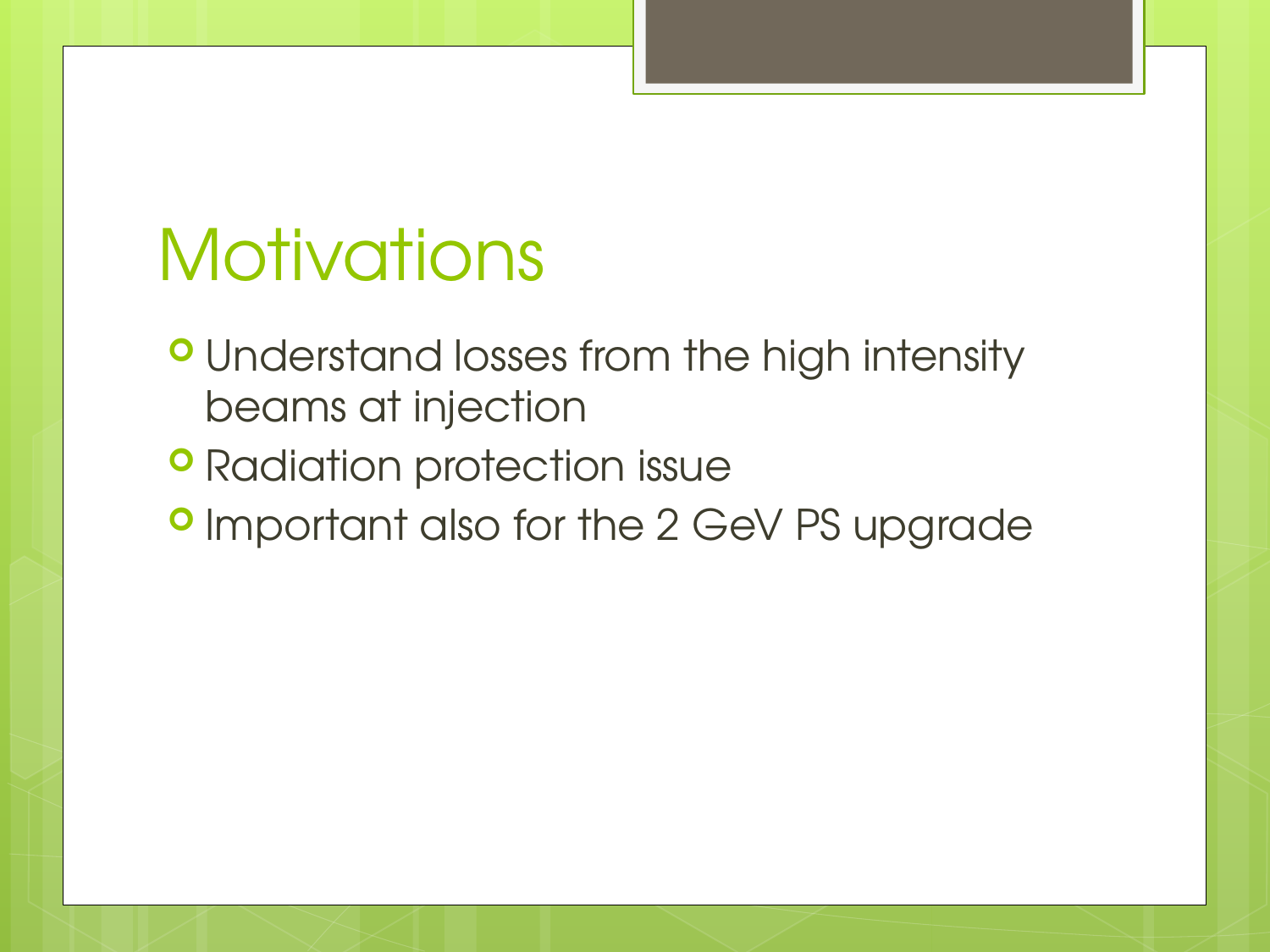

# Motivations
Understand losses from the high intensity beams at injection
Radiation protection issue
Important also for the 2 GeV PS upgrade